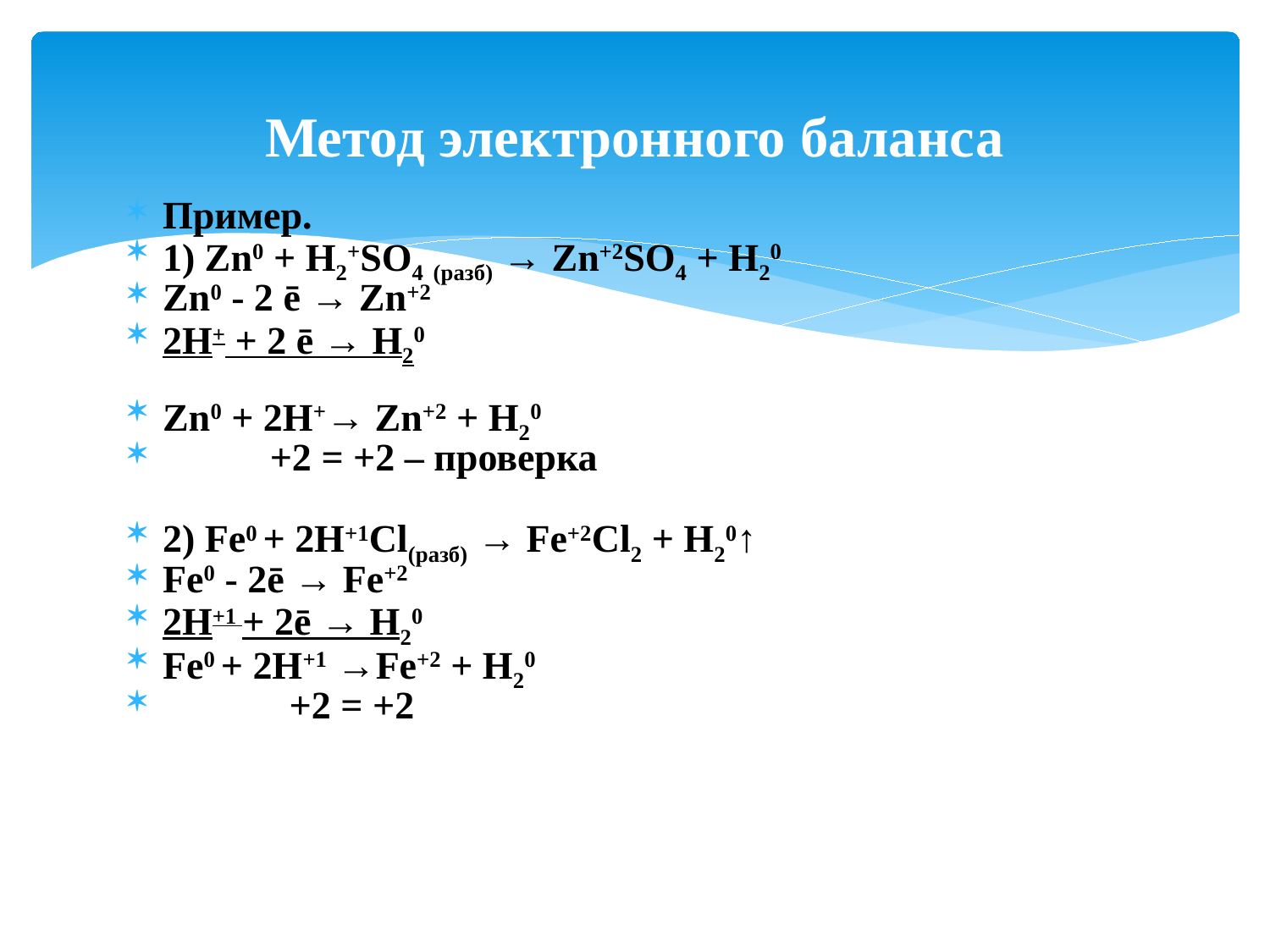

# Метод электронного баланса
Пример.
1) Zn0 + H2+SO4 (разб) → Zn+2SO4 + H20
Zn0 - 2 ē → Zn+2
2H+ + 2 ē → H20

Zn0 + 2H+→ Zn+2 + H20
           +2 = +2 – проверка

2) Fe0 + 2H+1Cl(разб) → Fe+2Cl2 + H20↑
Fe0 - 2ē → Fe+2
2H+1 + 2ē → H20
Fe0 + 2H+1 →Fe+2 + H20
             +2 = +2